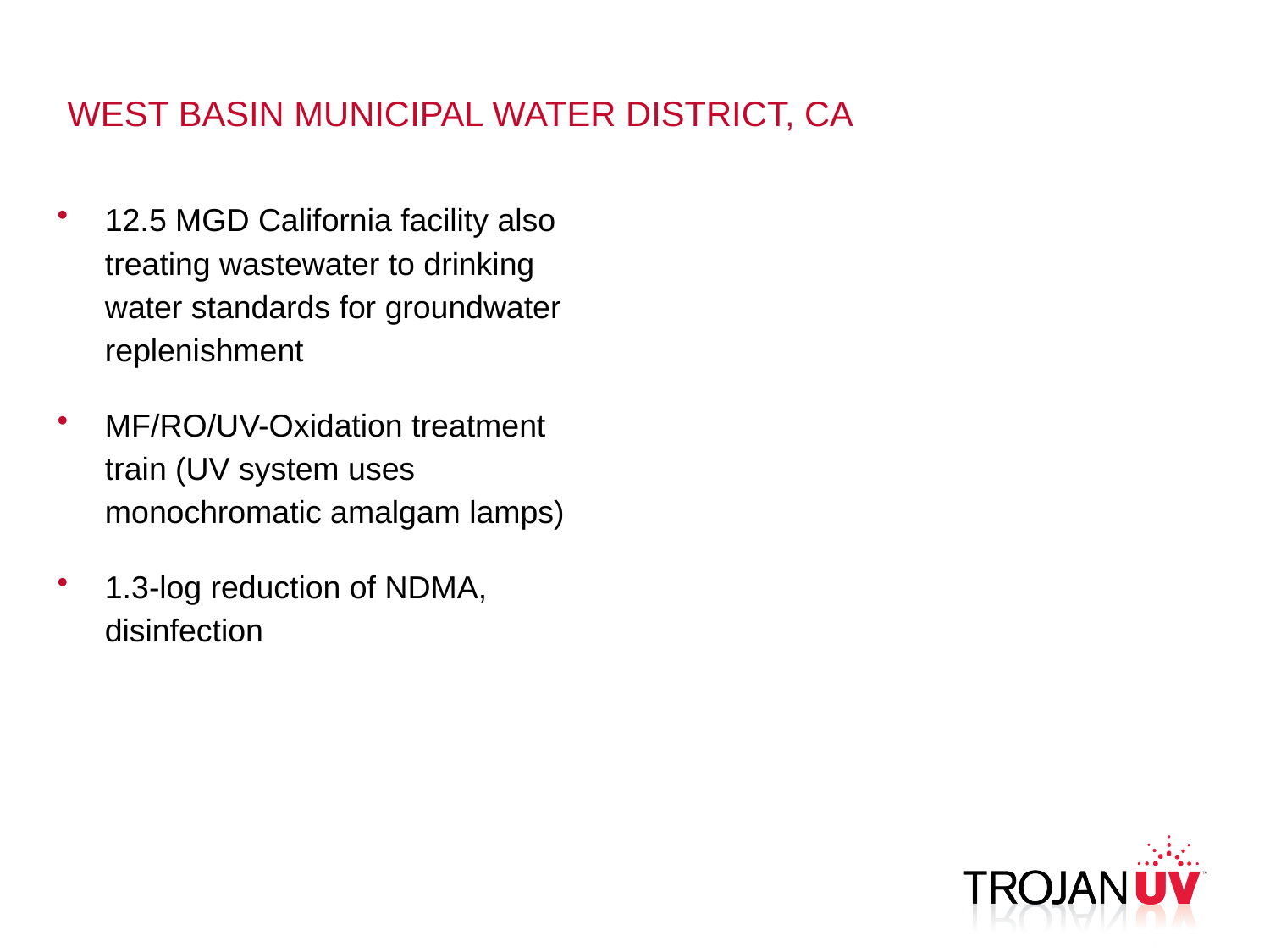

# WEST BASIN MUNICIPAL WATER DISTRICT, CA

12.5 MGD California facility also treating wastewater to drinking water standards for groundwater replenishment
MF/RO/UV-Oxidation treatment train (UV system uses monochromatic amalgam lamps)
1.3-log reduction of NDMA, disinfection